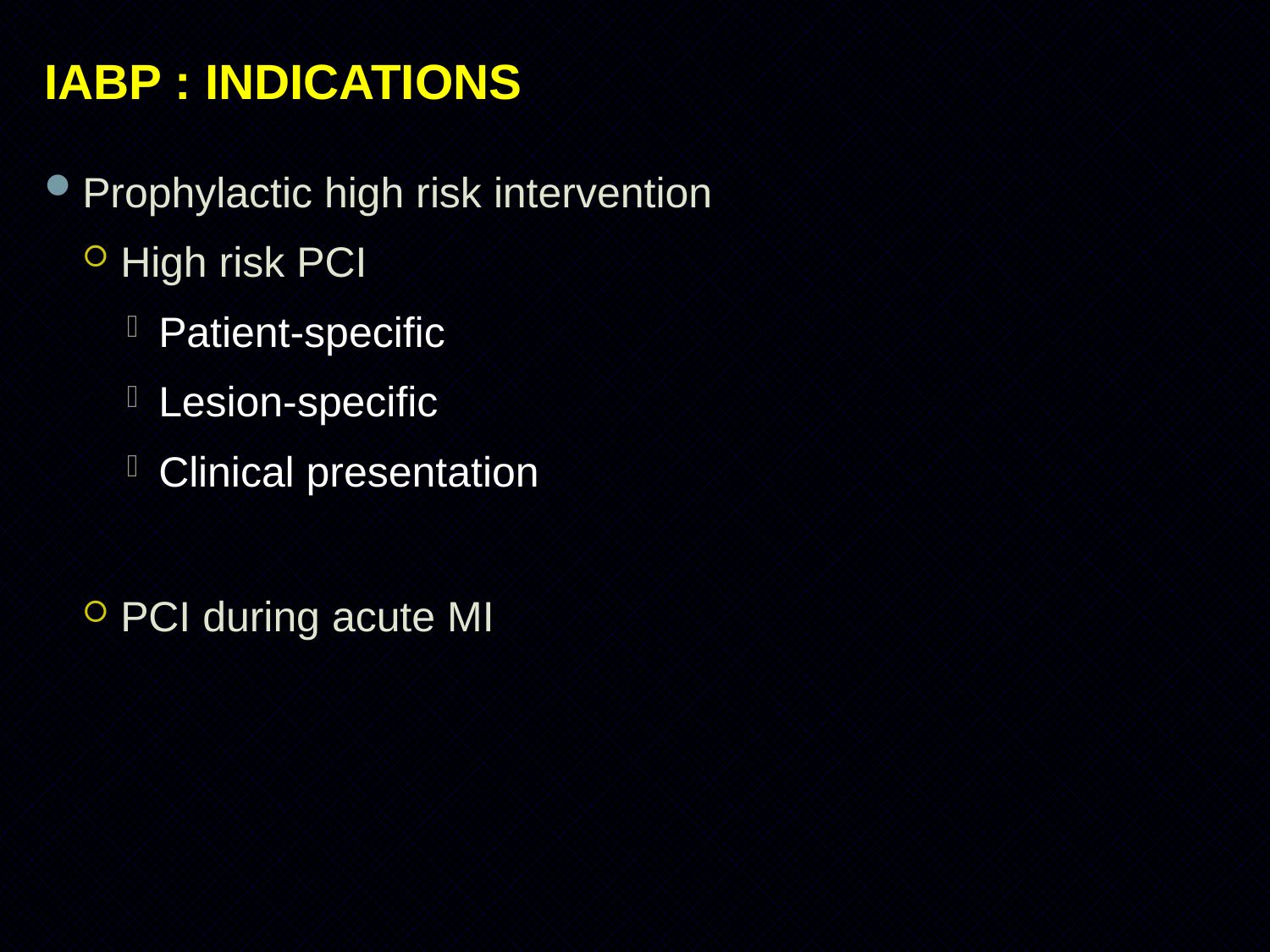

IABP : INDICATIONS
Prophylactic high risk intervention
High risk PCI
Patient-specific
Lesion-specific
Clinical presentation

PCI during acute MI